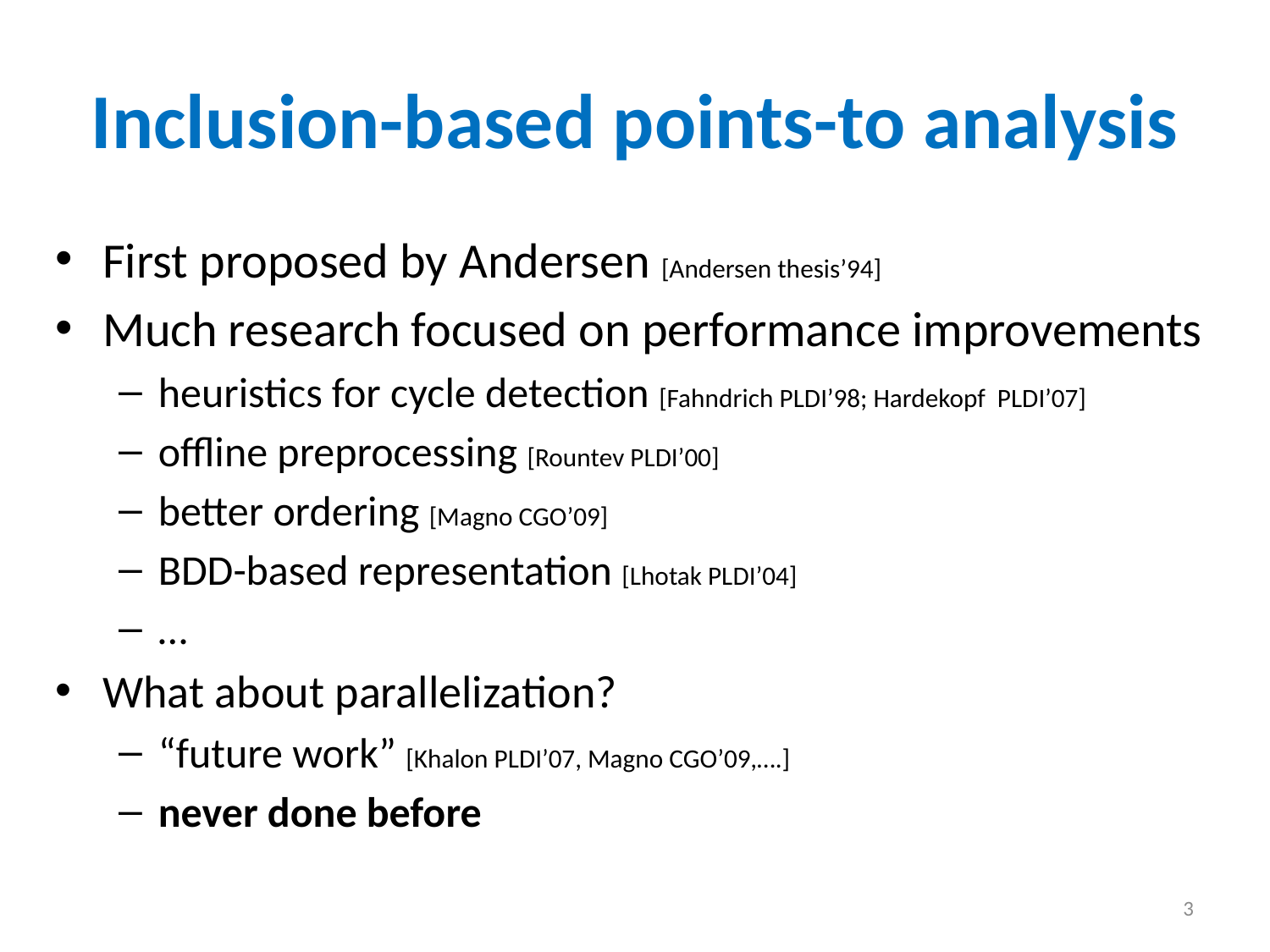

# Inclusion-based points-to analysis
First proposed by Andersen [Andersen thesis’94]
Much research focused on performance improvements
heuristics for cycle detection [Fahndrich PLDI’98; Hardekopf  PLDI’07]
offline preprocessing [Rountev PLDI’00]
better ordering [Magno CGO’09]
BDD-based representation [Lhotak PLDI’04]
…
What about parallelization?
“future work” [Khalon PLDI’07, Magno CGO’09,….]
never done before

3